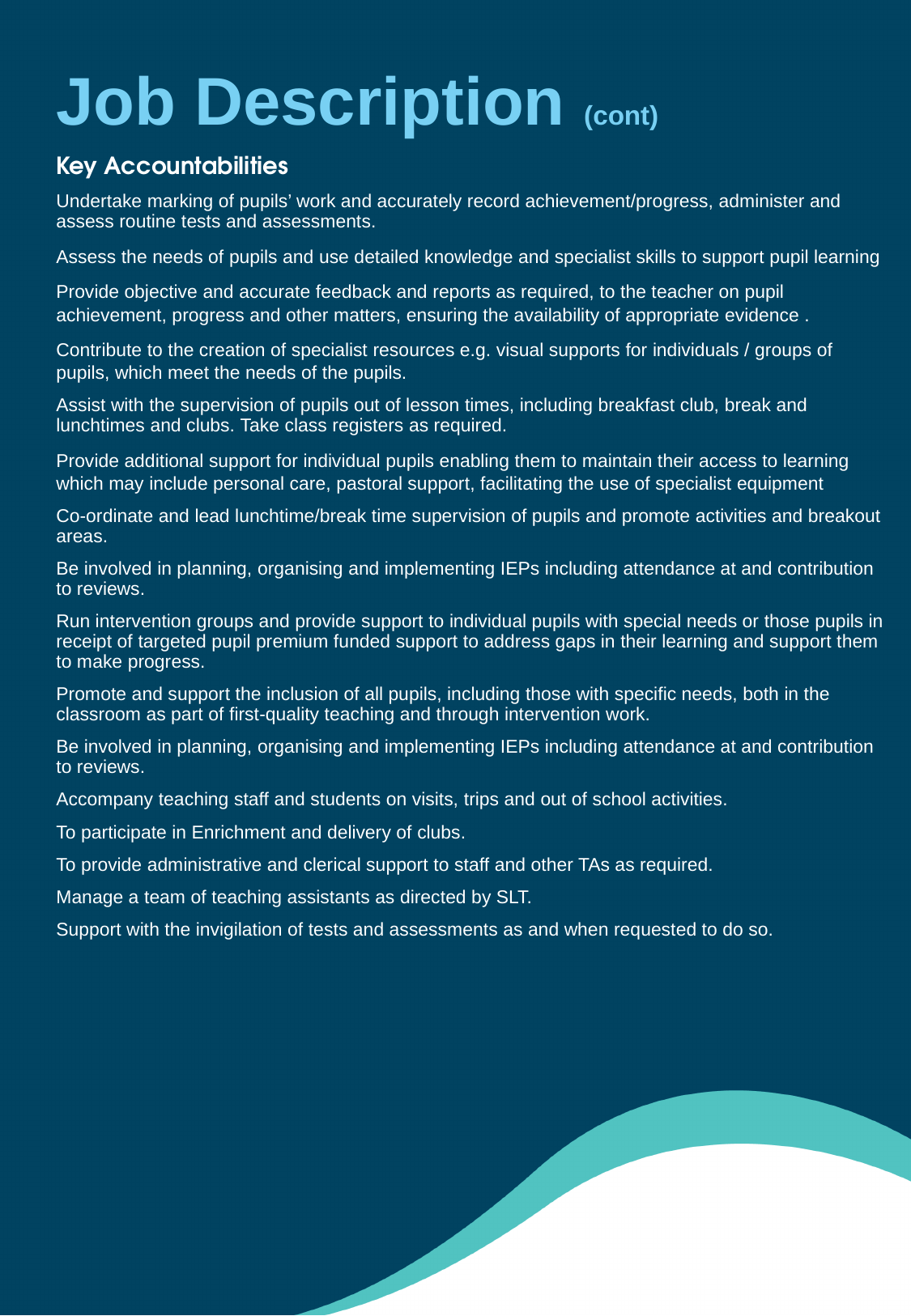

# Job Description (cont)
Key Accountabilities
Undertake marking of pupils’ work and accurately record achievement/progress, administer and assess routine tests and assessments.
Assess the needs of pupils and use detailed knowledge and specialist skills to support pupil learning
Provide objective and accurate feedback and reports as required, to the teacher on pupil achievement, progress and other matters, ensuring the availability of appropriate evidence .
Contribute to the creation of specialist resources e.g. visual supports for individuals / groups of pupils, which meet the needs of the pupils.
Assist with the supervision of pupils out of lesson times, including breakfast club, break and lunchtimes and clubs. Take class registers as required.
Provide additional support for individual pupils enabling them to maintain their access to learning which may include personal care, pastoral support, facilitating the use of specialist equipment
Co-ordinate and lead lunchtime/break time supervision of pupils and promote activities and breakout areas.
Be involved in planning, organising and implementing IEPs including attendance at and contribution to reviews.
Run intervention groups and provide support to individual pupils with special needs or those pupils in receipt of targeted pupil premium funded support to address gaps in their learning and support them to make progress.
Promote and support the inclusion of all pupils, including those with specific needs, both in the classroom as part of first-quality teaching and through intervention work.
Be involved in planning, organising and implementing IEPs including attendance at and contribution to reviews.
Accompany teaching staff and students on visits, trips and out of school activities.
To participate in Enrichment and delivery of clubs.
To provide administrative and clerical support to staff and other TAs as required.
Manage a team of teaching assistants as directed by SLT.
Support with the invigilation of tests and assessments as and when requested to do so.